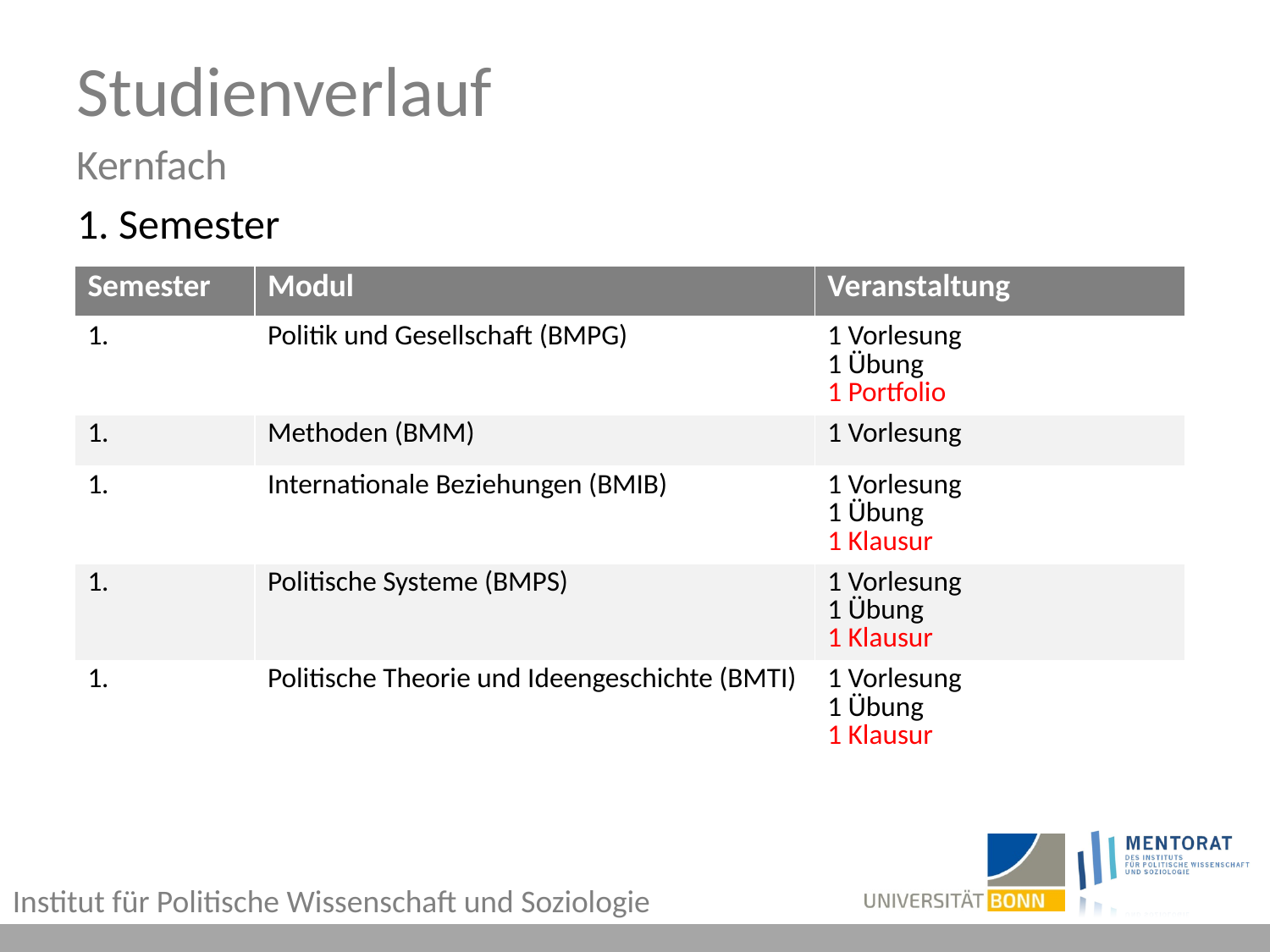

# Studienverlauf Kernfach
1. Semester

| Semester | Modul | Veranstaltung |
| --- | --- | --- |
| 1. | Politik und Gesellschaft (BMPG) | 1 Vorlesung 1 Übung 1 Portfolio |
| 1. | Methoden (BMM) | 1 Vorlesung |
| 1. | Internationale Beziehungen (BMIB) | 1 Vorlesung 1 Übung 1 Klausur |
| 1. | Politische Systeme (BMPS) | 1 Vorlesung 1 Übung 1 Klausur |
| 1. | Politische Theorie und Ideengeschichte (BMTI) | 1 Vorlesung 1 Übung 1 Klausur |